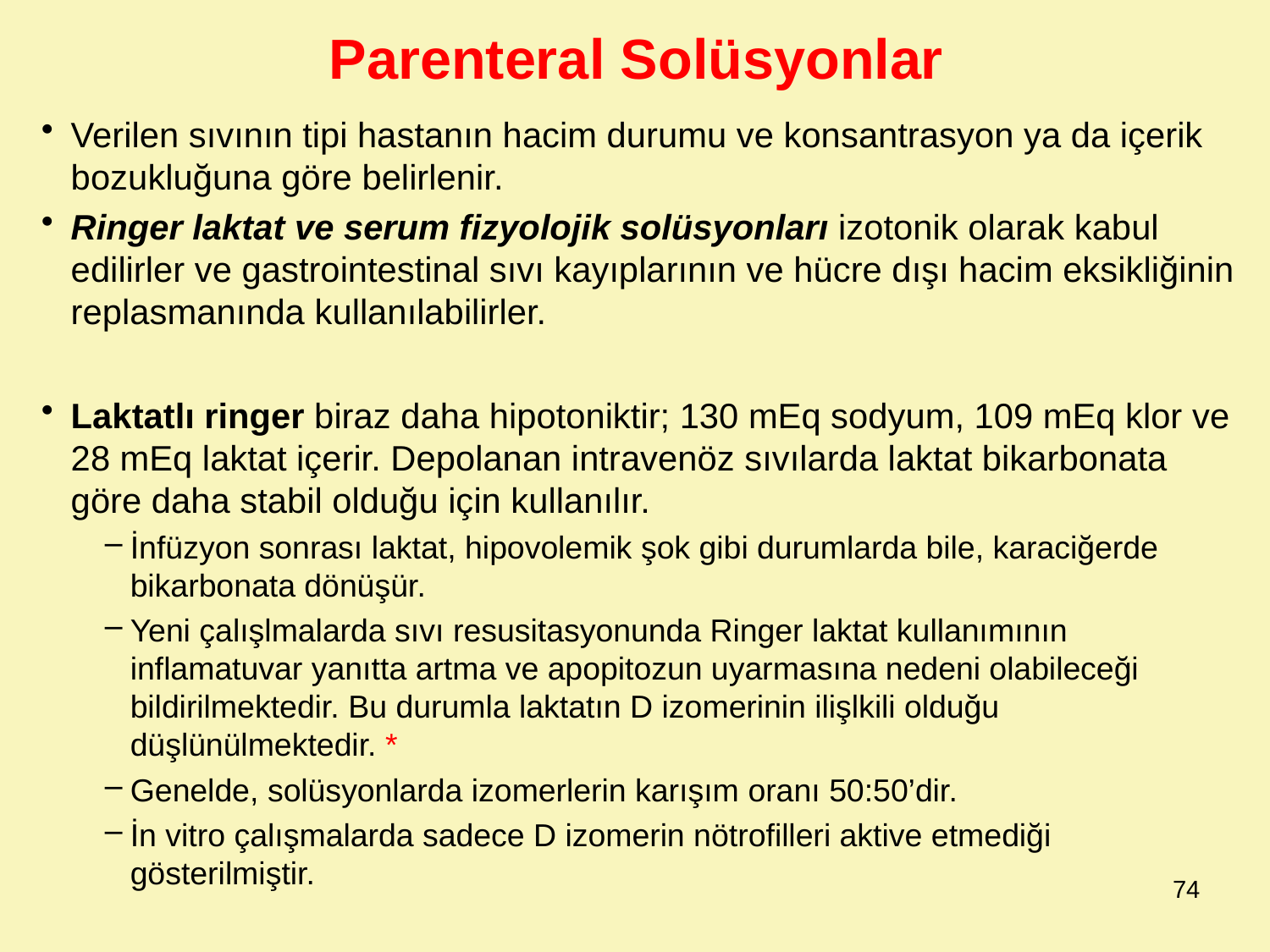

Parenteral Solüsyonlar
Verilen sıvının tipi hastanın hacim durumu ve konsantrasyon ya da içerik bozukluğuna göre belirlenir.
Ringer laktat ve serum fizyolojik solüsyonları izotonik olarak kabul edilirler ve gastrointestinal sıvı kayıplarının ve hücre dışı hacim eksikliğinin replasmanında kullanılabilirler.

Laktatlı ringer biraz daha hipotoniktir; 130 mEq sodyum, 109 mEq klor ve 28 mEq laktat içerir. Depolanan intravenöz sıvılarda laktat bikarbonata göre daha stabil olduğu için kullanılır.
İnfüzyon sonrası laktat, hipovolemik şok gibi durumlarda bile, karaciğerde bikarbonata dönüşür.
Yeni çalışlmalarda sıvı resusitasyonunda Ringer laktat kullanımının inflamatuvar yanıtta artma ve apopitozun uyarmasına nedeni olabileceği bildirilmektedir. Bu durumla laktatın D izomerinin ilişlkili olduğu düşlünülmektedir. *
Genelde, solüsyonlarda izomerlerin karışım oranı 50:50’dir.
İn vitro çalışmalarda sadece D izomerin nötrofilleri aktive etmediği gösterilmiştir.
74